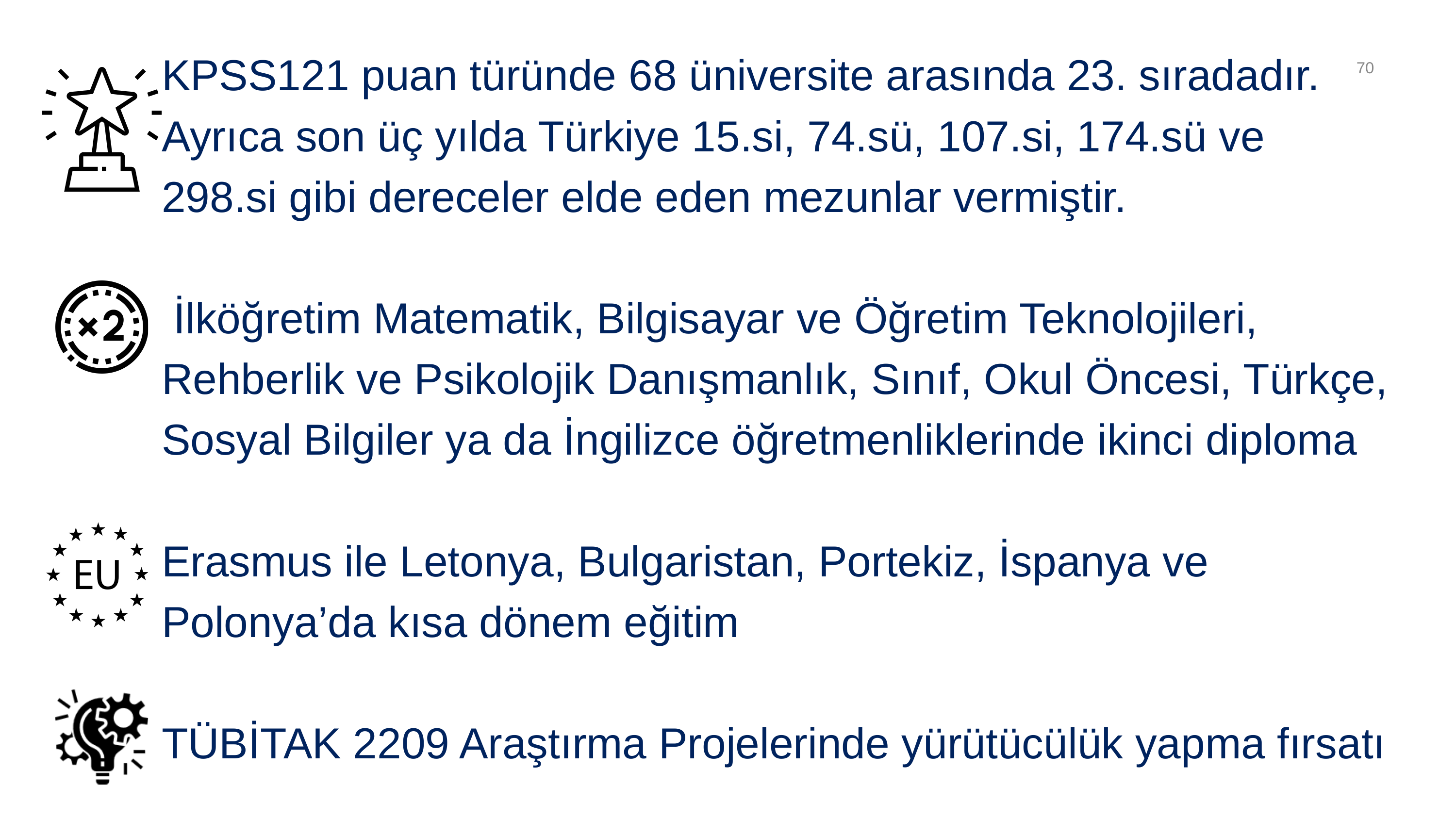

KPSS121 puan türünde 68 üniversite arasında 23. sıradadır. Ayrıca son üç yılda Türkiye 15.si, 74.sü, 107.si, 174.sü ve 298.si gibi dereceler elde eden mezunlar vermiştir.

 İlköğretim Matematik, Bilgisayar ve Öğretim Teknolojileri, Rehberlik ve Psikolojik Danışmanlık, Sınıf, Okul Öncesi, Türkçe, Sosyal Bilgiler ya da İngilizce öğretmenliklerinde ikinci diploma

Erasmus ile Letonya, Bulgaristan, Portekiz, İspanya ve Polonya’da kısa dönem eğitim

TÜBİTAK 2209 Araştırma Projelerinde yürütücülük yapma fırsatı

70